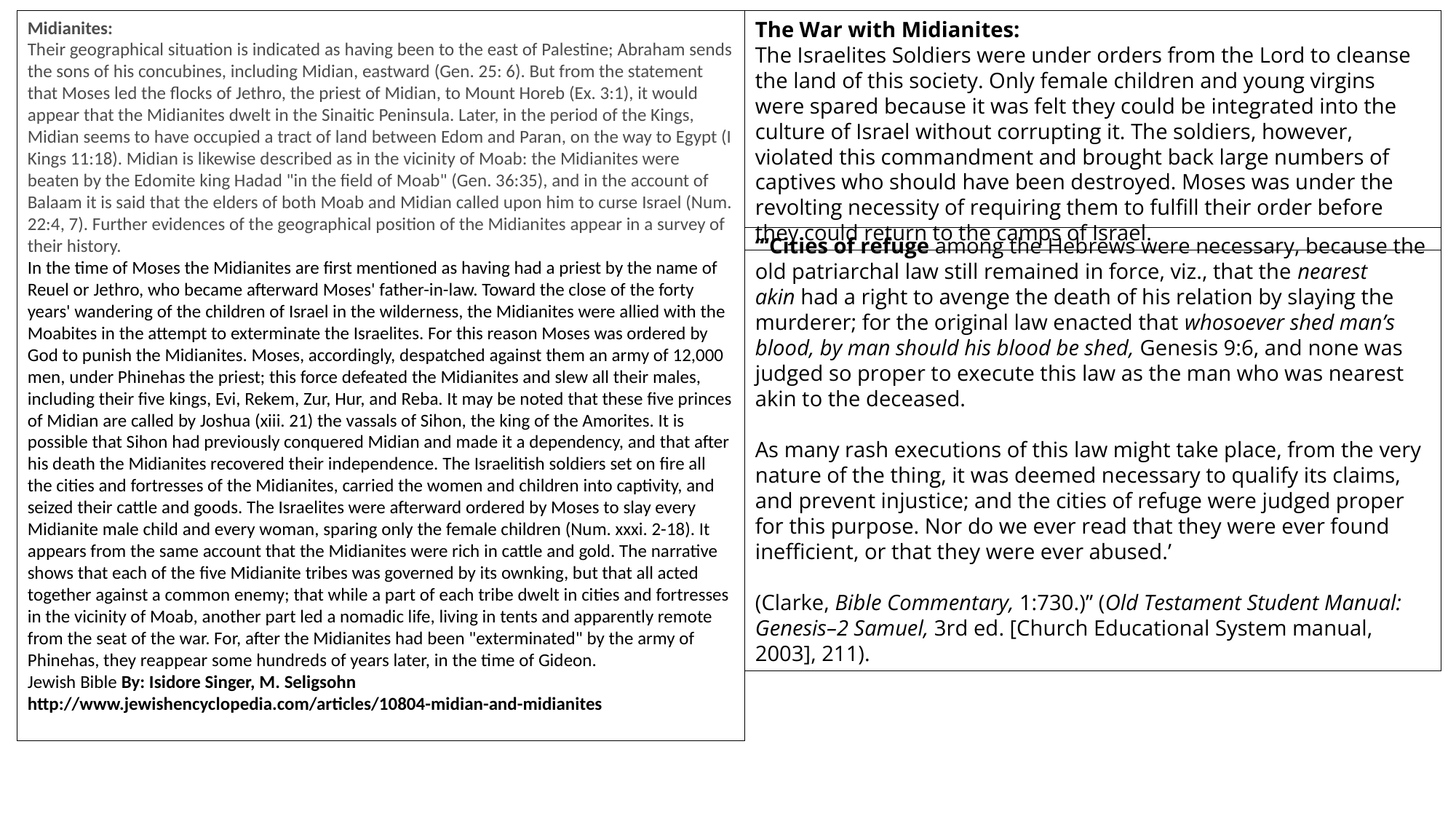

Midianites:
Their geographical situation is indicated as having been to the east of Palestine; Abraham sends the sons of his concubines, including Midian, eastward (Gen. 25: 6). But from the statement that Moses led the flocks of Jethro, the priest of Midian, to Mount Horeb (Ex. 3:1), it would appear that the Midianites dwelt in the Sinaitic Peninsula. Later, in the period of the Kings, Midian seems to have occupied a tract of land between Edom and Paran, on the way to Egypt (I Kings 11:18). Midian is likewise described as in the vicinity of Moab: the Midianites were beaten by the Edomite king Hadad "in the field of Moab" (Gen. 36:35), and in the account of Balaam it is said that the elders of both Moab and Midian called upon him to curse Israel (Num. 22:4, 7). Further evidences of the geographical position of the Midianites appear in a survey of their history.
In the time of Moses the Midianites are first mentioned as having had a priest by the name of Reuel or Jethro, who became afterward Moses' father-in-law. Toward the close of the forty years' wandering of the children of Israel in the wilderness, the Midianites were allied with the Moabites in the attempt to exterminate the Israelites. For this reason Moses was ordered by God to punish the Midianites. Moses, accordingly, despatched against them an army of 12,000 men, under Phinehas the priest; this force defeated the Midianites and slew all their males, including their five kings, Evi, Rekem, Zur, Hur, and Reba. It may be noted that these five princes of Midian are called by Joshua (xiii. 21) the vassals of Sihon, the king of the Amorites. It is possible that Sihon had previously conquered Midian and made it a dependency, and that after his death the Midianites recovered their independence. The Israelitish soldiers set on fire all the cities and fortresses of the Midianites, carried the women and children into captivity, and seized their cattle and goods. The Israelites were afterward ordered by Moses to slay every Midianite male child and every woman, sparing only the female children (Num. xxxi. 2-18). It appears from the same account that the Midianites were rich in cattle and gold. The narrative shows that each of the five Midianite tribes was governed by its ownking, but that all acted together against a common enemy; that while a part of each tribe dwelt in cities and fortresses in the vicinity of Moab, another part led a nomadic life, living in tents and apparently remote from the seat of the war. For, after the Midianites had been "exterminated" by the army of Phinehas, they reappear some hundreds of years later, in the time of Gideon.
Jewish Bible By: Isidore Singer, M. Seligsohn
http://www.jewishencyclopedia.com/articles/10804-midian-and-midianites

The War with Midianites:
The Israelites Soldiers were under orders from the Lord to cleanse the land of this society. Only female children and young virgins were spared because it was felt they could be integrated into the culture of Israel without corrupting it. The soldiers, however, violated this commandment and brought back large numbers of captives who should have been destroyed. Moses was under the revolting necessity of requiring them to fulfill their order before they could return to the camps of Israel.
“‘Cities of refuge among the Hebrews were necessary, because the old patriarchal law still remained in force, viz., that the nearest akin had a right to avenge the death of his relation by slaying the murderer; for the original law enacted that whosoever shed man’s blood, by man should his blood be shed, Genesis 9:6, and none was judged so proper to execute this law as the man who was nearest akin to the deceased.

As many rash executions of this law might take place, from the very nature of the thing, it was deemed necessary to qualify its claims, and prevent injustice; and the cities of refuge were judged proper for this purpose. Nor do we ever read that they were ever found inefficient, or that they were ever abused.’

(Clarke, Bible Commentary, 1:730.)” (Old Testament Student Manual: Genesis–2 Samuel, 3rd ed. [Church Educational System manual, 2003], 211).